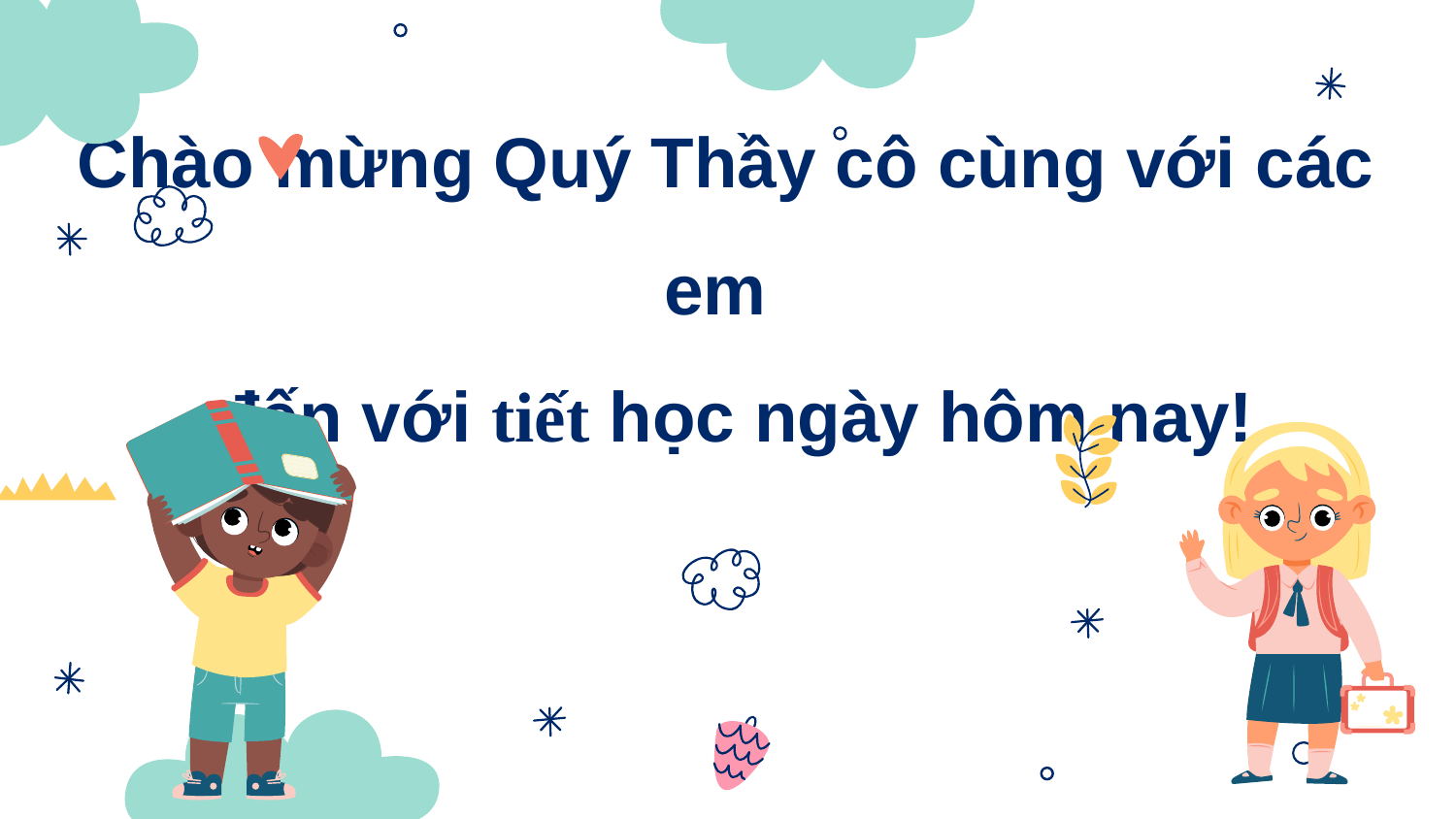

# Chào mừng Quý Thầy cô cùng với các em đến với tiết học ngày hôm nay!